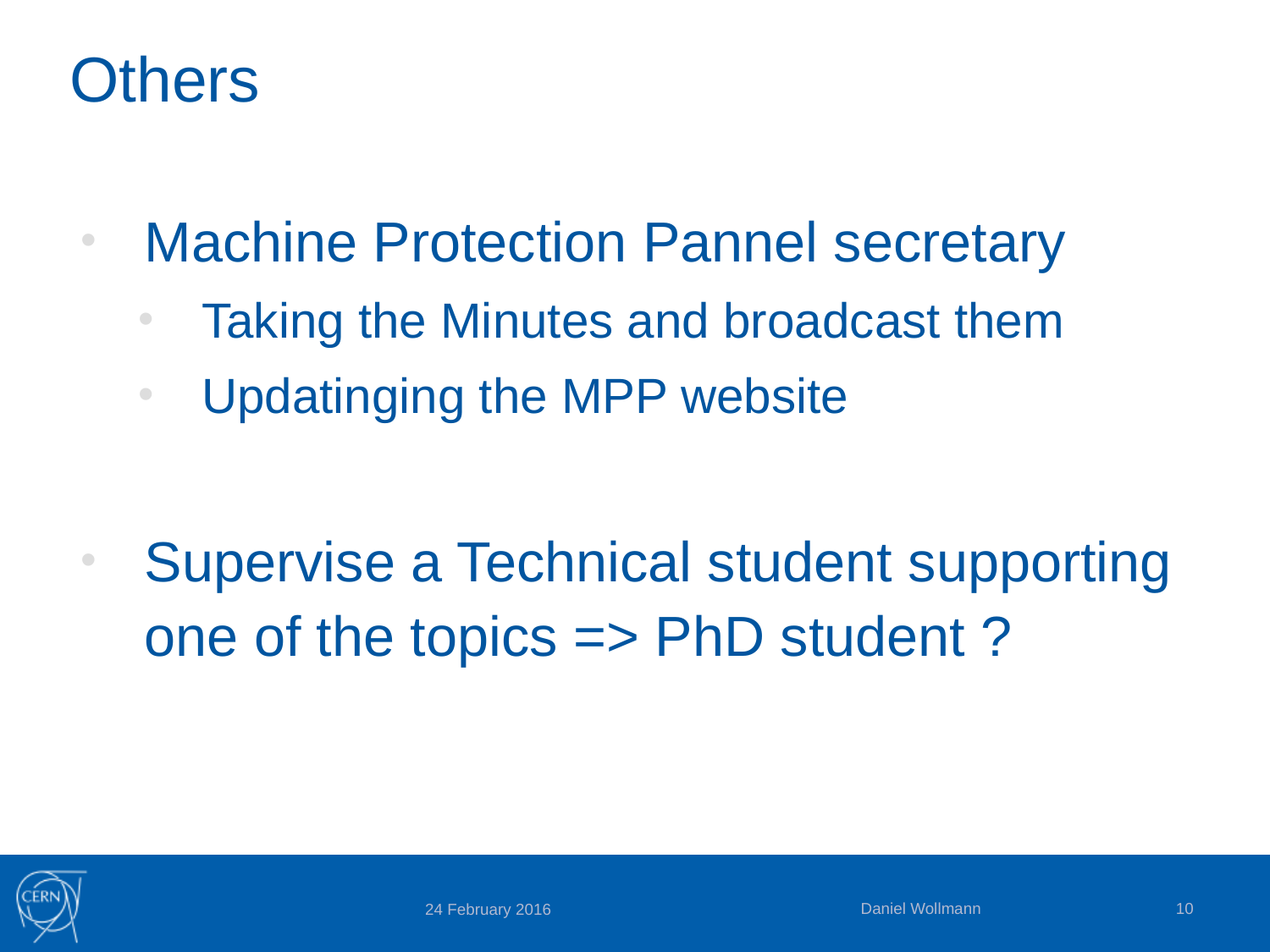

# Others
Machine Protection Pannel secretary
Taking the Minutes and broadcast them
Updatinging the MPP website

Supervise a Technical student supporting one of the topics => PhD student ?

Daniel Wollmann
10
24 February 2016